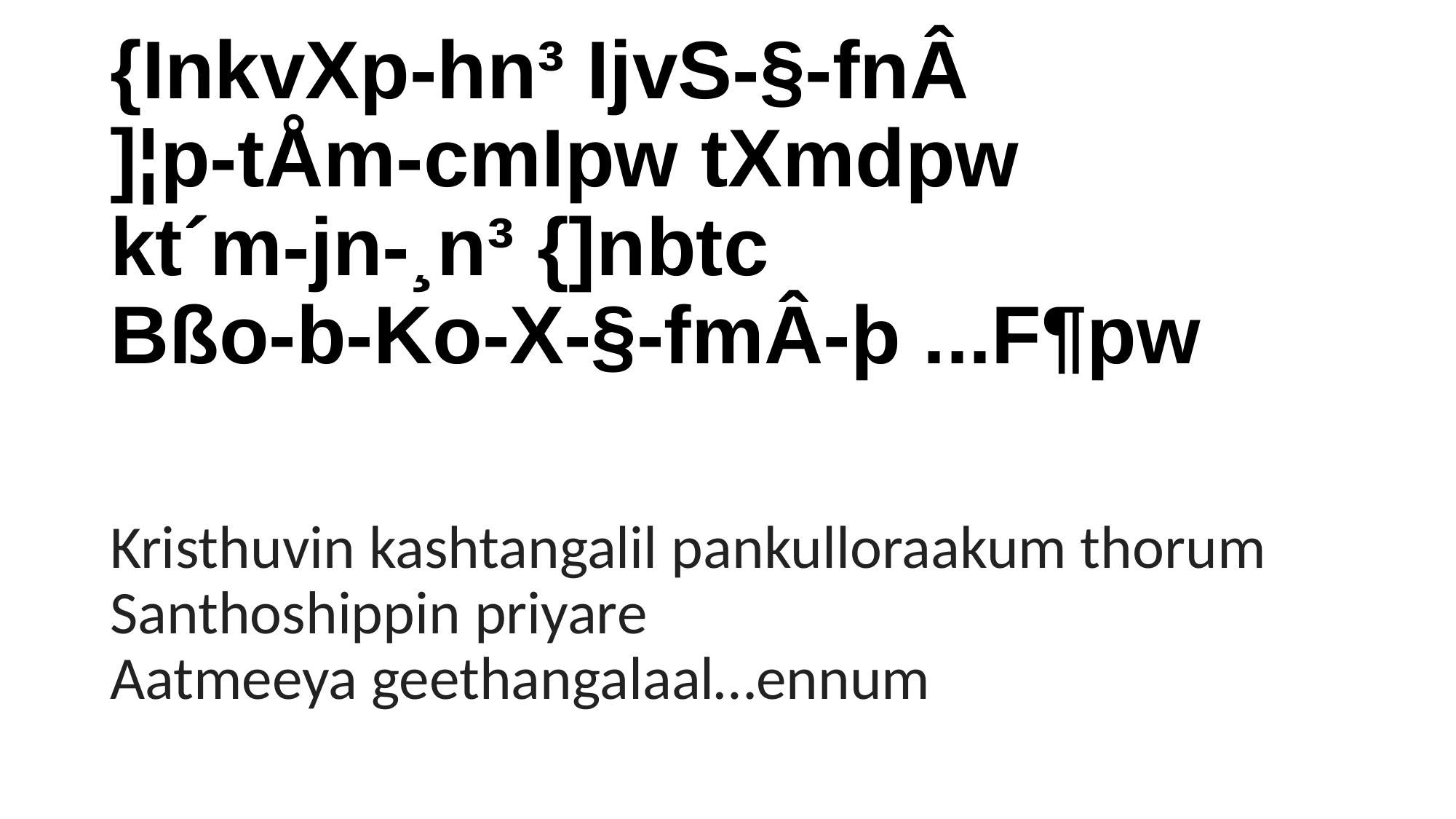

# {InkvXp-hn³ IjvS-§-fnÂ ]¦p-tÅm-cmIpw tXmdpw kt´m-jn-¸n³ {]nbtc Bßo-b-Ko-X-§-fmÂ-þ ...F¶pw
Kristhuvin kashtangalil pankulloraakum thorum
Santhoshippin priyare
Aatmeeya geethangalaal…ennum